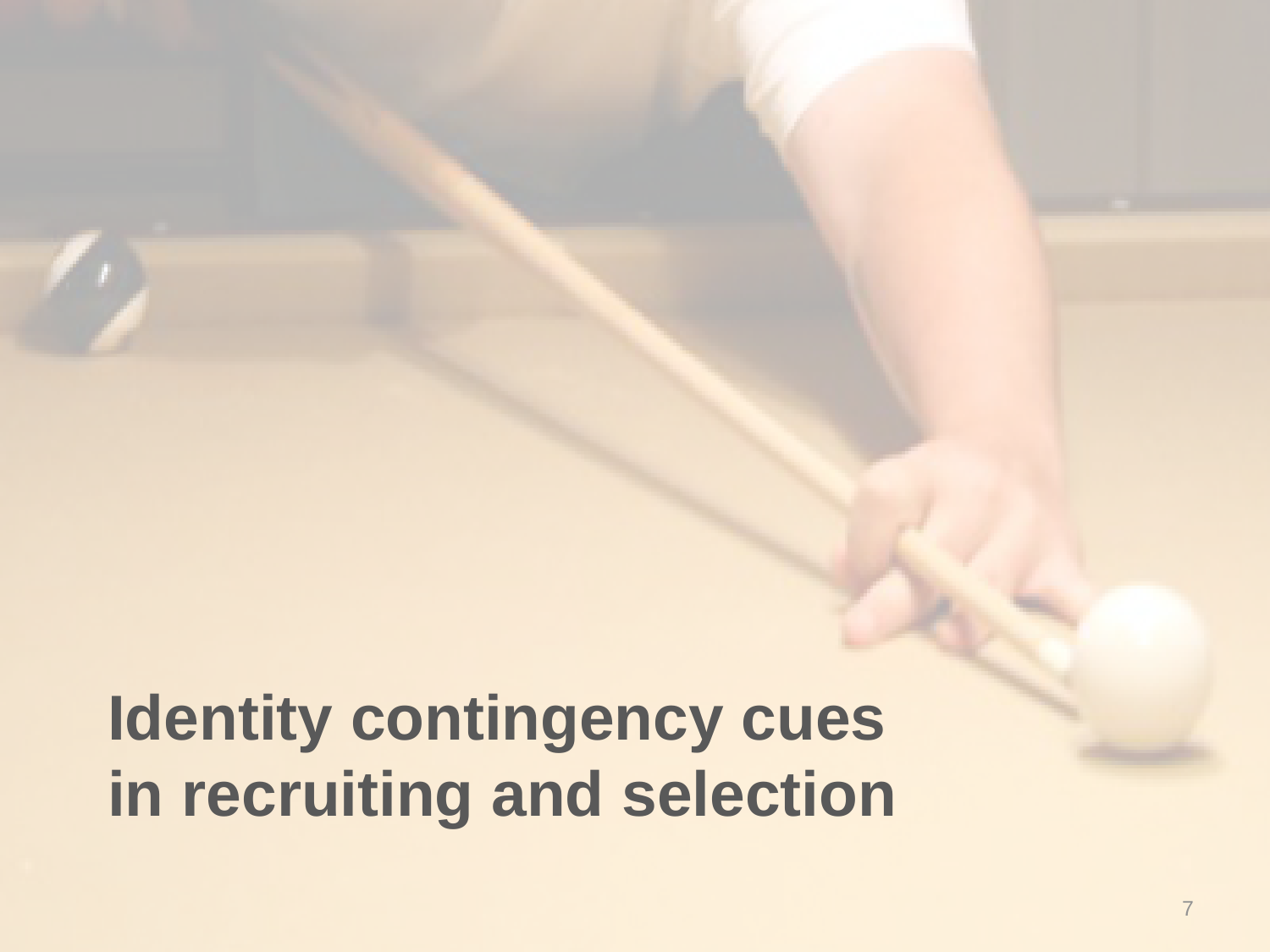

#
Identity contingency cues in recruiting and selection
7